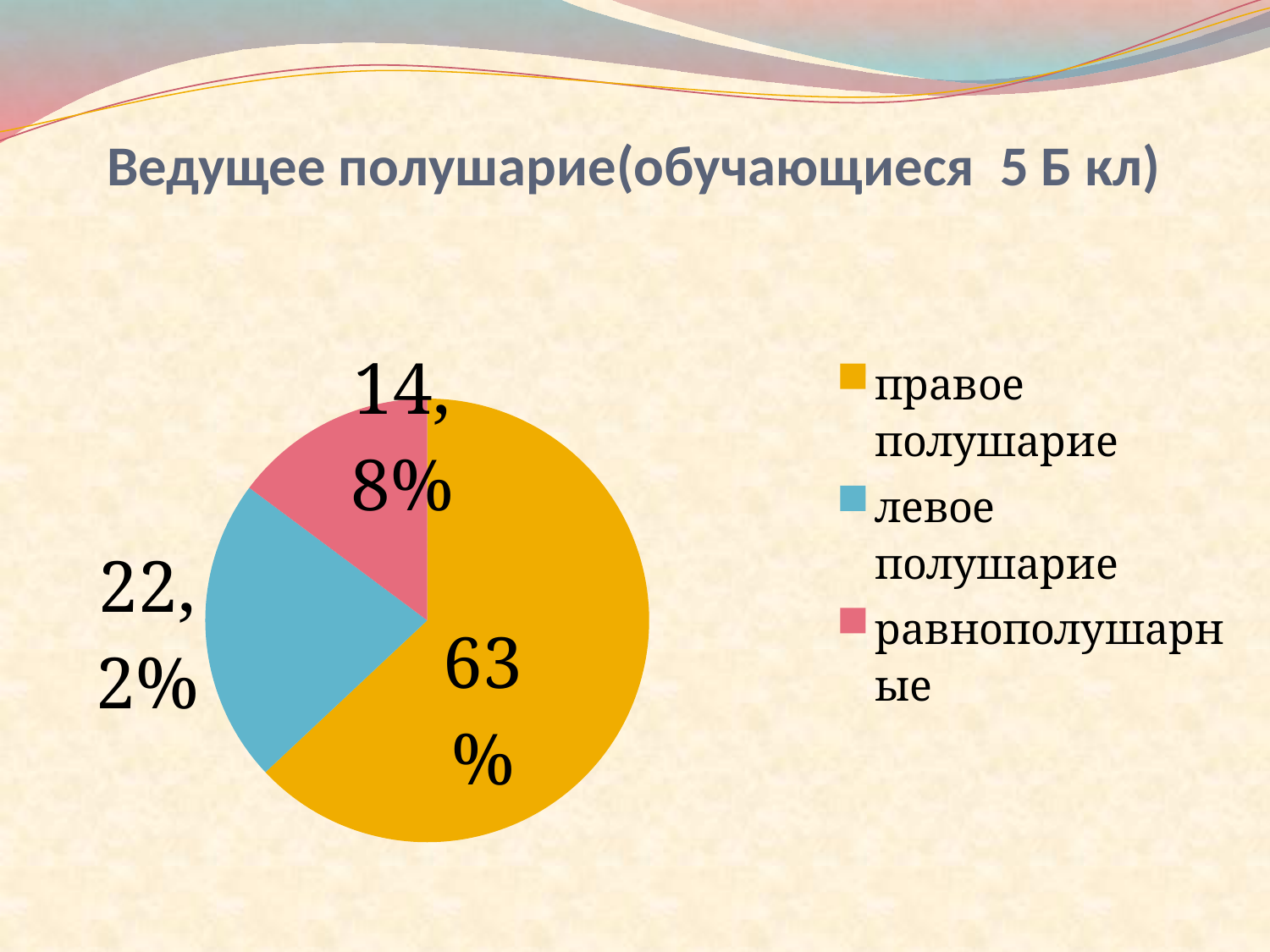

# Ведущее полушарие(обучающиеся  5 Б кл)

### Chart

| Category | Продажи |
|---|---|
| правое полушарие | 63.0 |
| левое полушарие | 22.2 |
| равнополушарные | 14.8 |